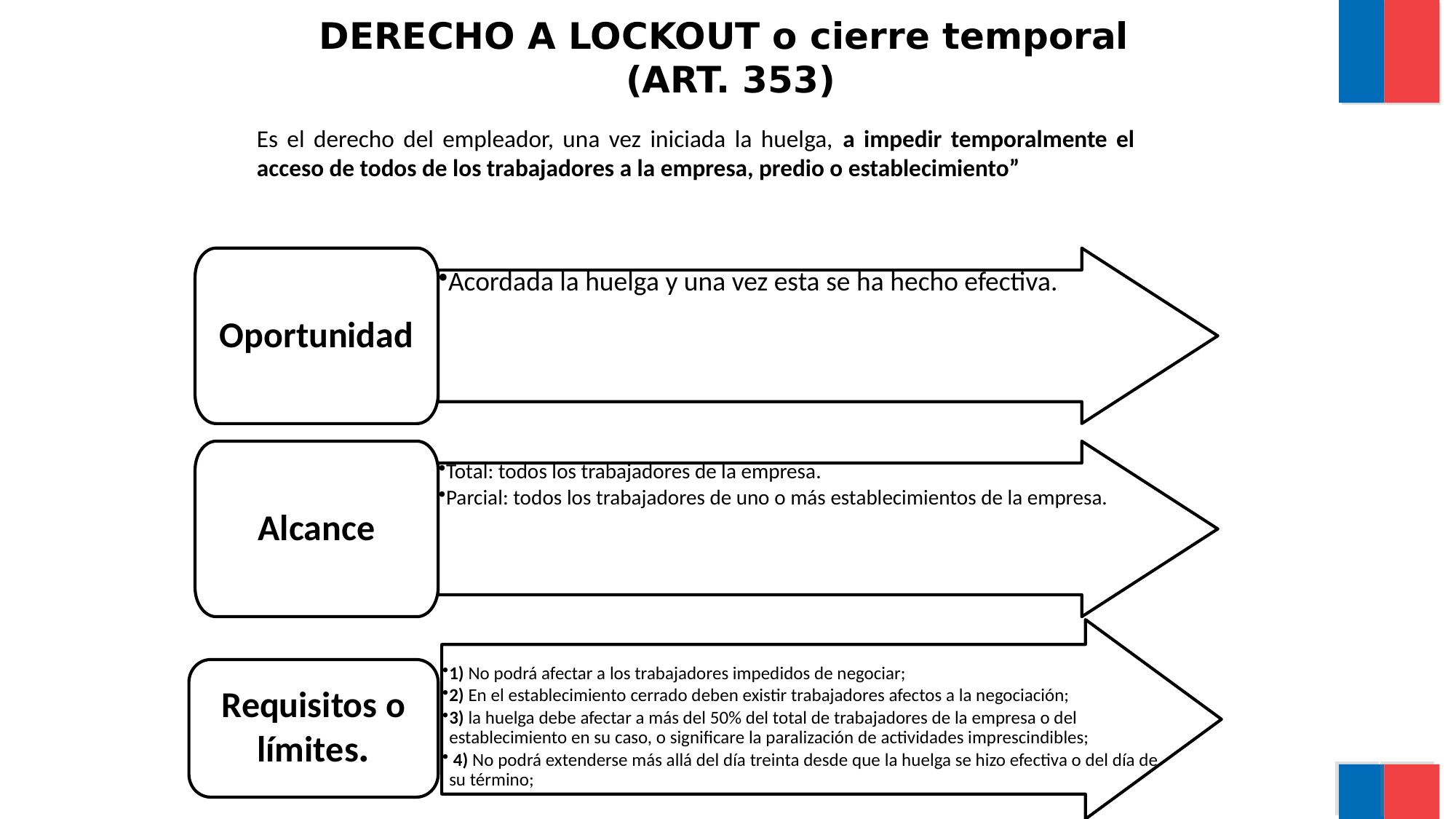

# DERECHO A LOCKOUT o cierre temporal (ART. 353)
Es el derecho del empleador, una vez iniciada la huelga, a impedir temporalmente el acceso de todos de los trabajadores a la empresa, predio o establecimiento”
Oportunidad
Acordada la huelga y una vez esta se ha hecho efectiva.

Alcance
Total: todos los trabajadores de la empresa.
Parcial: todos los trabajadores de uno o más establecimientos de la empresa.

1) No podrá afectar a los trabajadores impedidos de negociar;
2) En el establecimiento cerrado deben existir trabajadores afectos a la negociación;
3) la huelga debe afectar a más del 50% del total de trabajadores de la empresa o del establecimiento en su caso, o significare la paralización de actividades imprescindibles;
 4) No podrá extenderse más allá del día treinta desde que la huelga se hizo efectiva o del día de su término;
Requisitos o límites.
5 DIAS